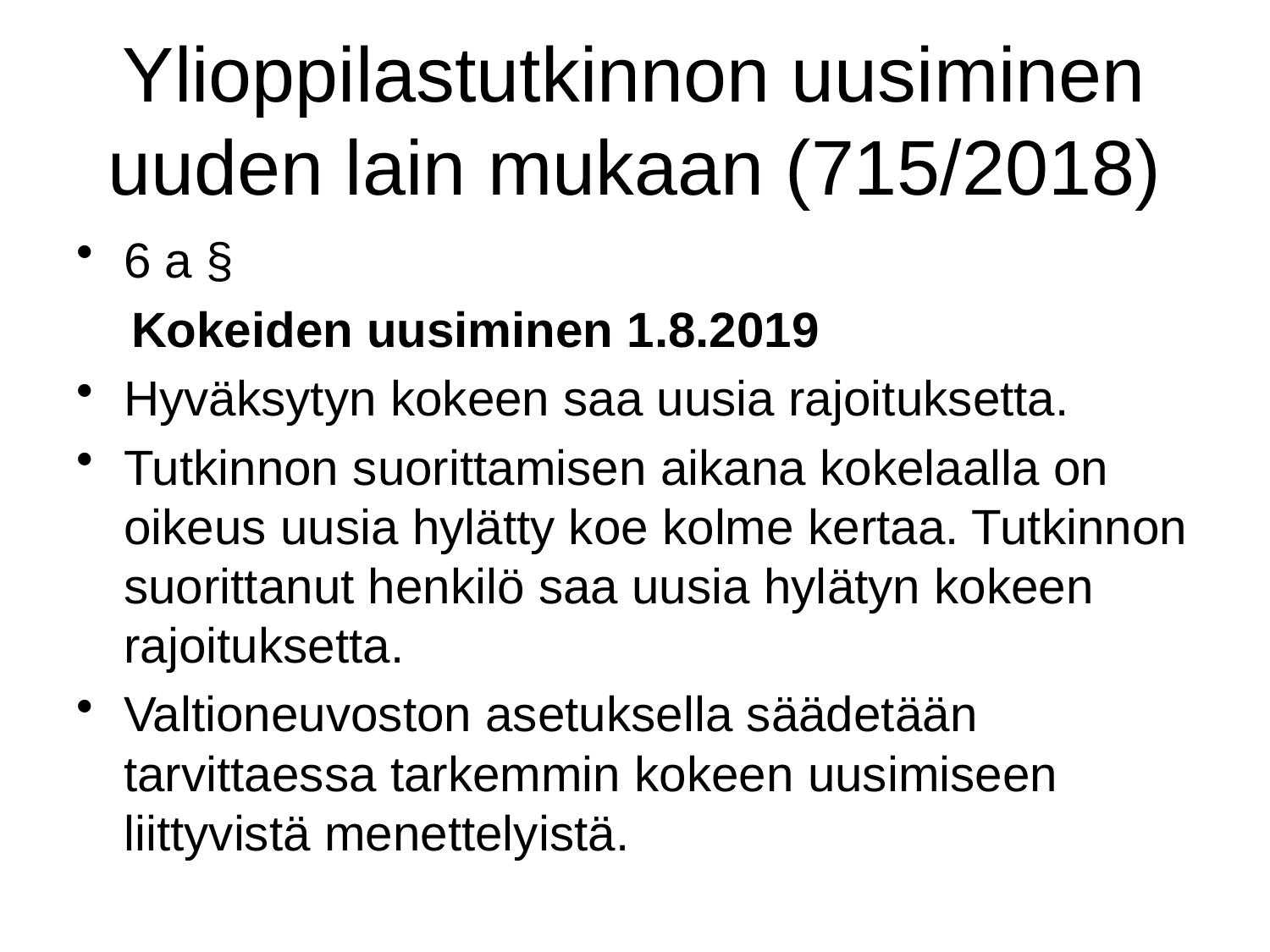

# Ylioppilastutkinnon uusiminen uuden lain mukaan (715/2018)
6 a §
    Kokeiden uusiminen 1.8.2019
Hyväksytyn kokeen saa uusia rajoituksetta.
Tutkinnon suorittamisen aikana kokelaalla on oikeus uusia hylätty koe kolme kertaa. Tutkinnon suorittanut henkilö saa uusia hylätyn kokeen rajoituksetta.
Valtioneuvoston asetuksella säädetään tarvittaessa tarkemmin kokeen uusimiseen liittyvistä menettelyistä.